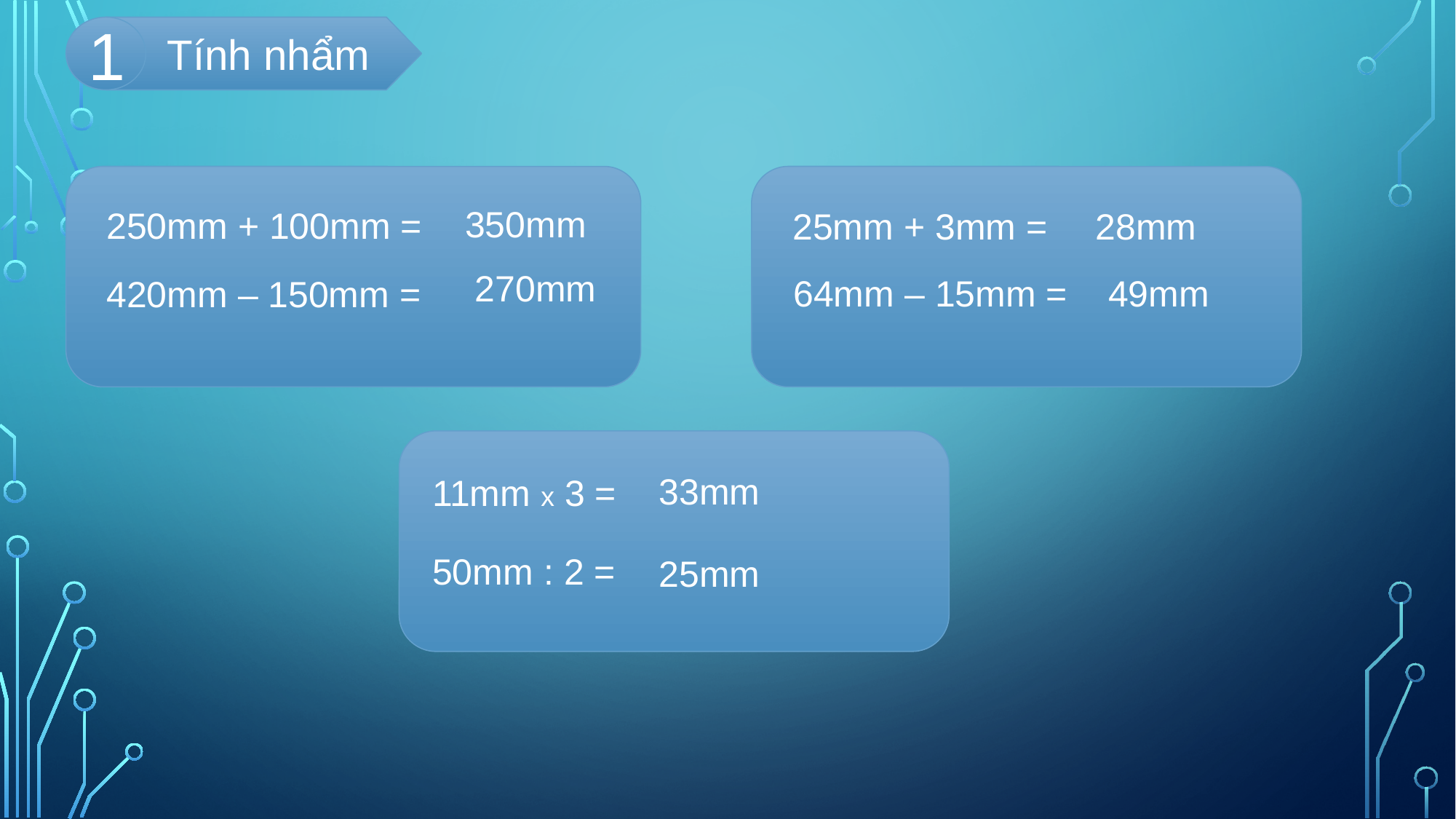

1

Tính nhẩm

  350mm
250mm + 100mm =
25mm + 3mm =
 28mm
 270mm
64mm – 15mm =
 49mm
420mm – 150mm =

 33mm
11mm x 3 =
50mm : 2 =
 25mm